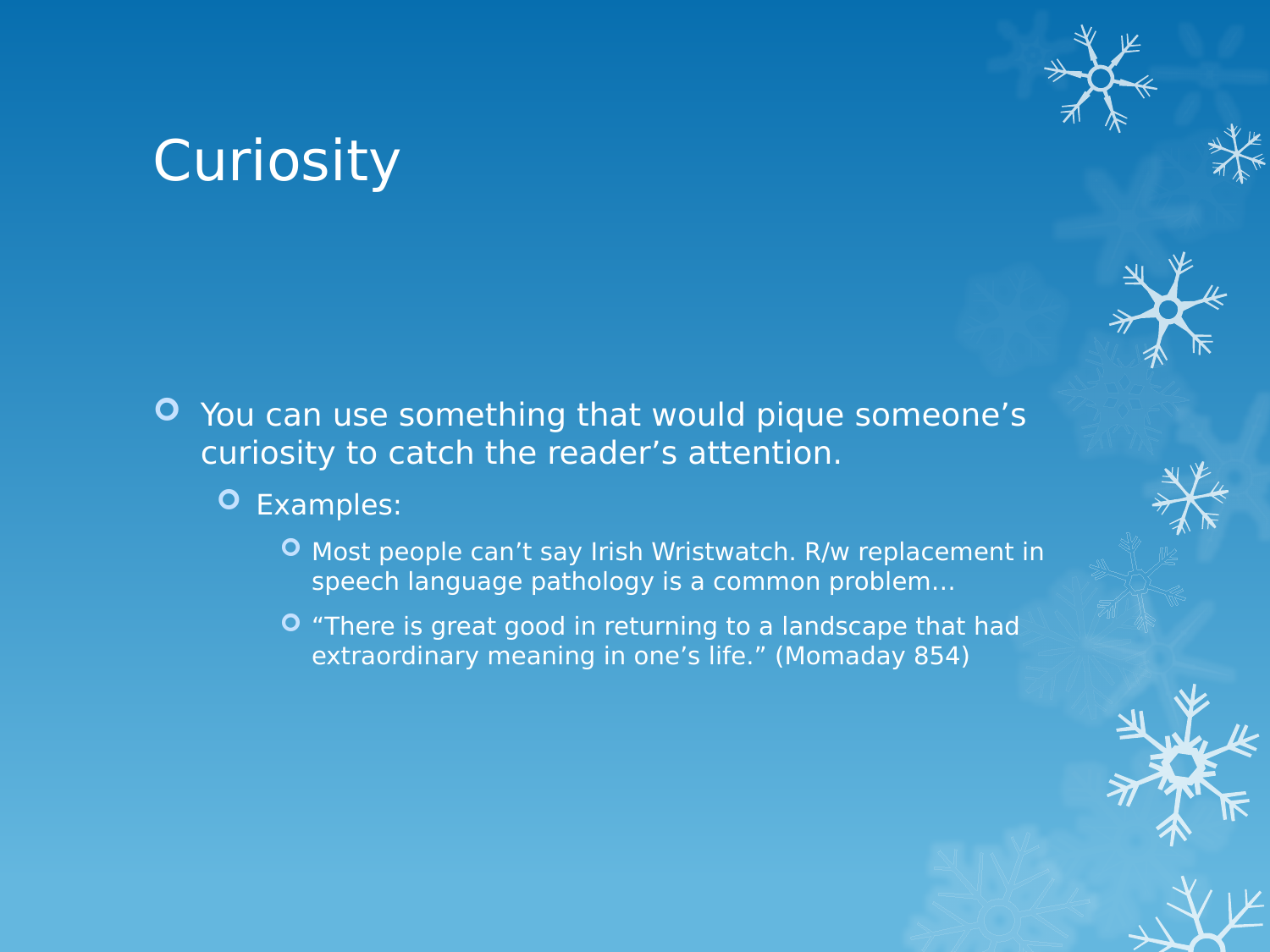

# Curiosity
You can use something that would pique someone’s curiosity to catch the reader’s attention.
Examples:
Most people can’t say Irish Wristwatch. R/w replacement in speech language pathology is a common problem…
“There is great good in returning to a landscape that had extraordinary meaning in one’s life.” (Momaday 854)